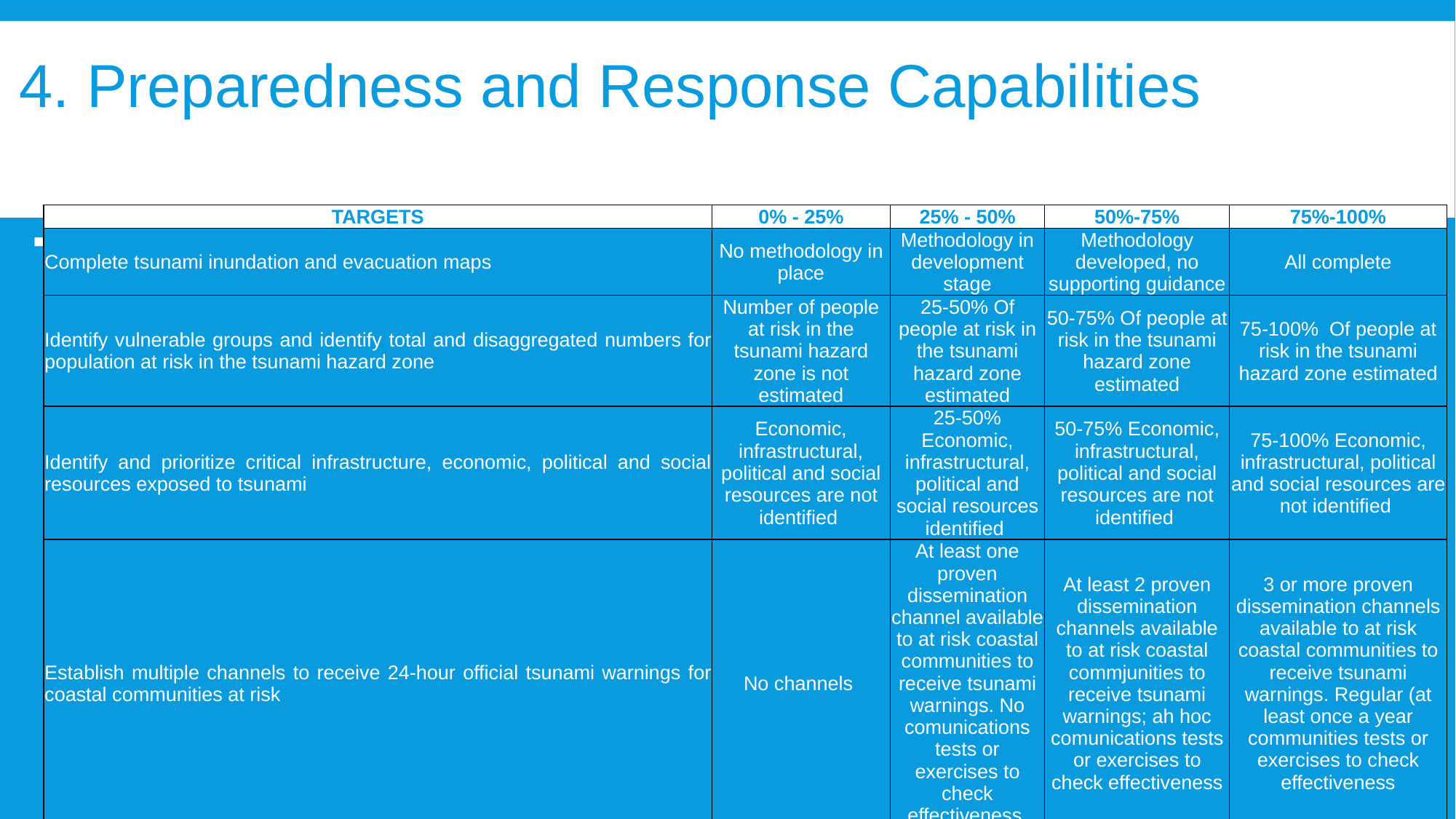

# 4. Preparedness and Response Capabilities
| TARGETS | 0% - 25% | 25% - 50% | 50%-75% | 75%-100% |
| --- | --- | --- | --- | --- |
| Complete tsunami inundation and evacuation maps | No methodology in place | Methodology in development stage | Methodology developed, no supporting guidance | All complete |
| Identify vulnerable groups and identify total and disaggregated numbers for population at risk in the tsunami hazard zone | Number of people at risk in the tsunami hazard zone is not estimated | 25-50% Of people at risk in the tsunami hazard zone estimated | 50-75% Of people at risk in the tsunami hazard zone estimated | 75-100% Of people at risk in the tsunami hazard zone estimated |
| Identify and prioritize critical infrastructure, economic, political and social resources exposed to tsunami | Economic, infrastructural, political and social resources are not identified | 25-50% Economic, infrastructural, political and social resources identified | 50-75% Economic, infrastructural, political and social resources are not identified | 75-100% Economic, infrastructural, political and social resources are not identified |
| Establish multiple channels to receive 24-hour official tsunami warnings for coastal communities at risk | No channels | At least one proven dissemination channel available to at risk coastal communities to receive tsunami warnings. No comunications tests or exercises to check effectiveness. | At least 2 proven dissemination channels available to at risk coastal commjunities to receive tsunami warnings; ah hoc comunications tests or exercises to check effectiveness | 3 or more proven dissemination channels available to at risk coastal communities to receive tsunami warnings. Regular (at least once a year communities tests or exercises to check effectiveness |